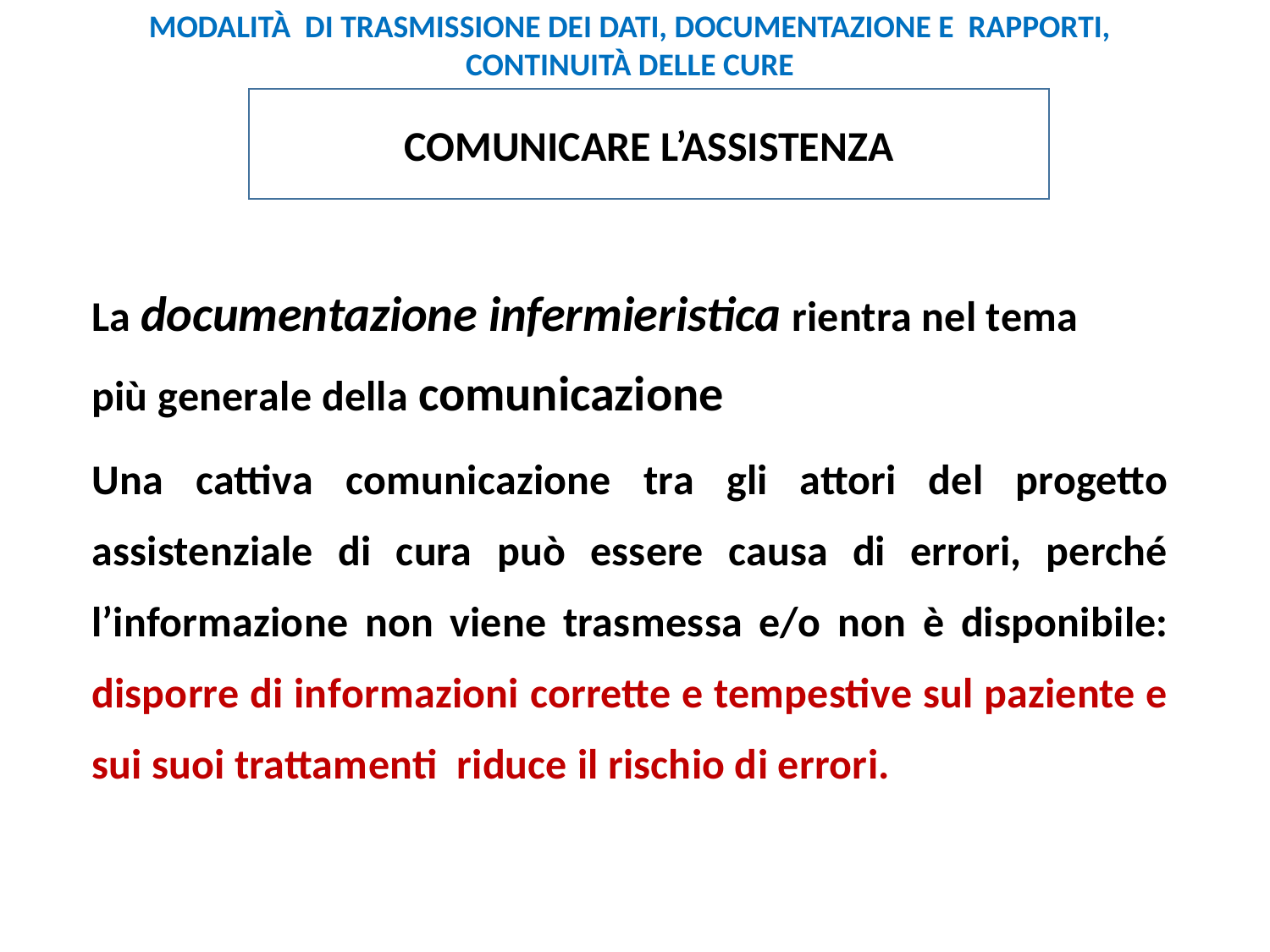

MODALITÀ  DI TRASMISSIONE DEI DATI, DOCUMENTAZIONE E  RAPPORTI, CONTINUITÀ DELLE CURE
COMUNICARE L’ASSISTENZA

La documentazione infermieristica rientra nel tema più generale della comunicazione

Una cattiva comunicazione tra gli attori del progetto assistenziale di cura può essere causa di errori, perché l’informazione non viene trasmessa e/o non è disponibile: disporre di informazioni corrette e tempestive sul paziente e sui suoi trattamenti  riduce il rischio di errori.